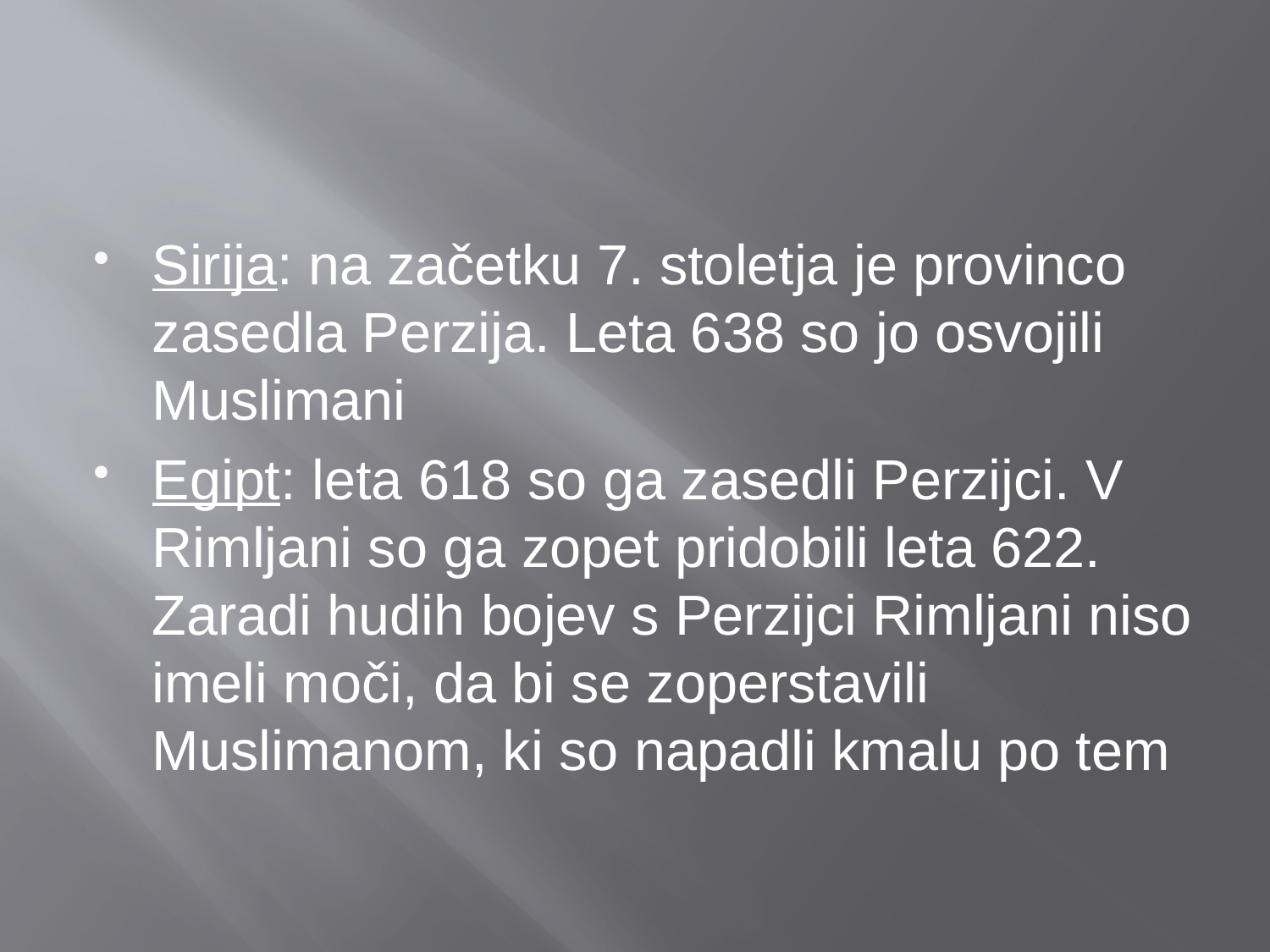

#
Sirija: na začetku 7. stoletja je provinco zasedla Perzija. Leta 638 so jo osvojili Muslimani
Egipt: leta 618 so ga zasedli Perzijci. V Rimljani so ga zopet pridobili leta 622. Zaradi hudih bojev s Perzijci Rimljani niso imeli moči, da bi se zoperstavili Muslimanom, ki so napadli kmalu po tem